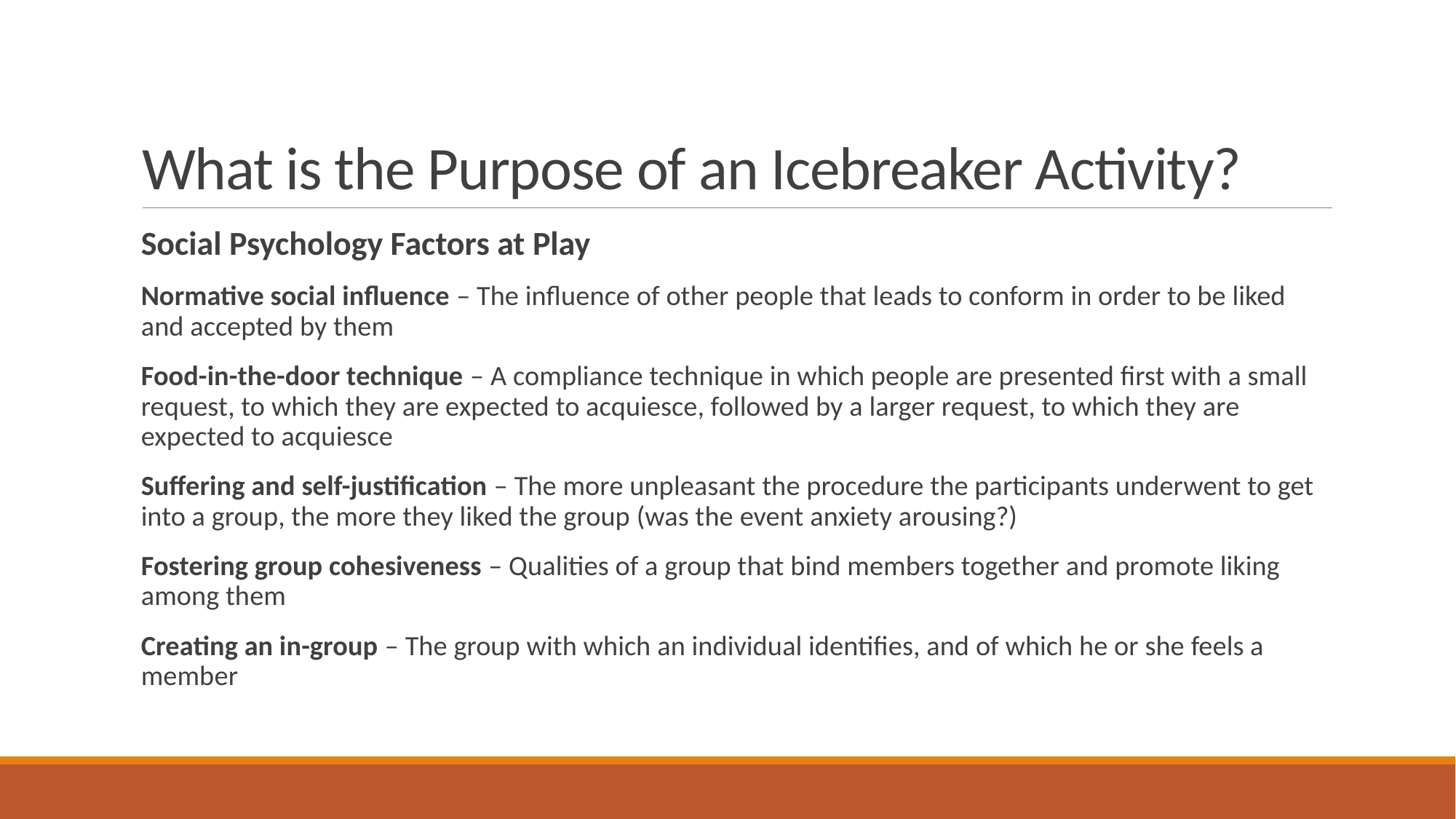

# What is the Purpose of an Icebreaker Activity?
Social Psychology Factors at Play
Normative social influence – The influence of other people that leads to conform in order to be liked and accepted by them
Food-in-the-door technique – A compliance technique in which people are presented first with a small request, to which they are expected to acquiesce, followed by a larger request, to which they are expected to acquiesce
Suffering and self-justification – The more unpleasant the procedure the participants underwent to get into a group, the more they liked the group (was the event anxiety arousing?)
Fostering group cohesiveness – Qualities of a group that bind members together and promote liking among them
Creating an in-group – The group with which an individual identifies, and of which he or she feels a member